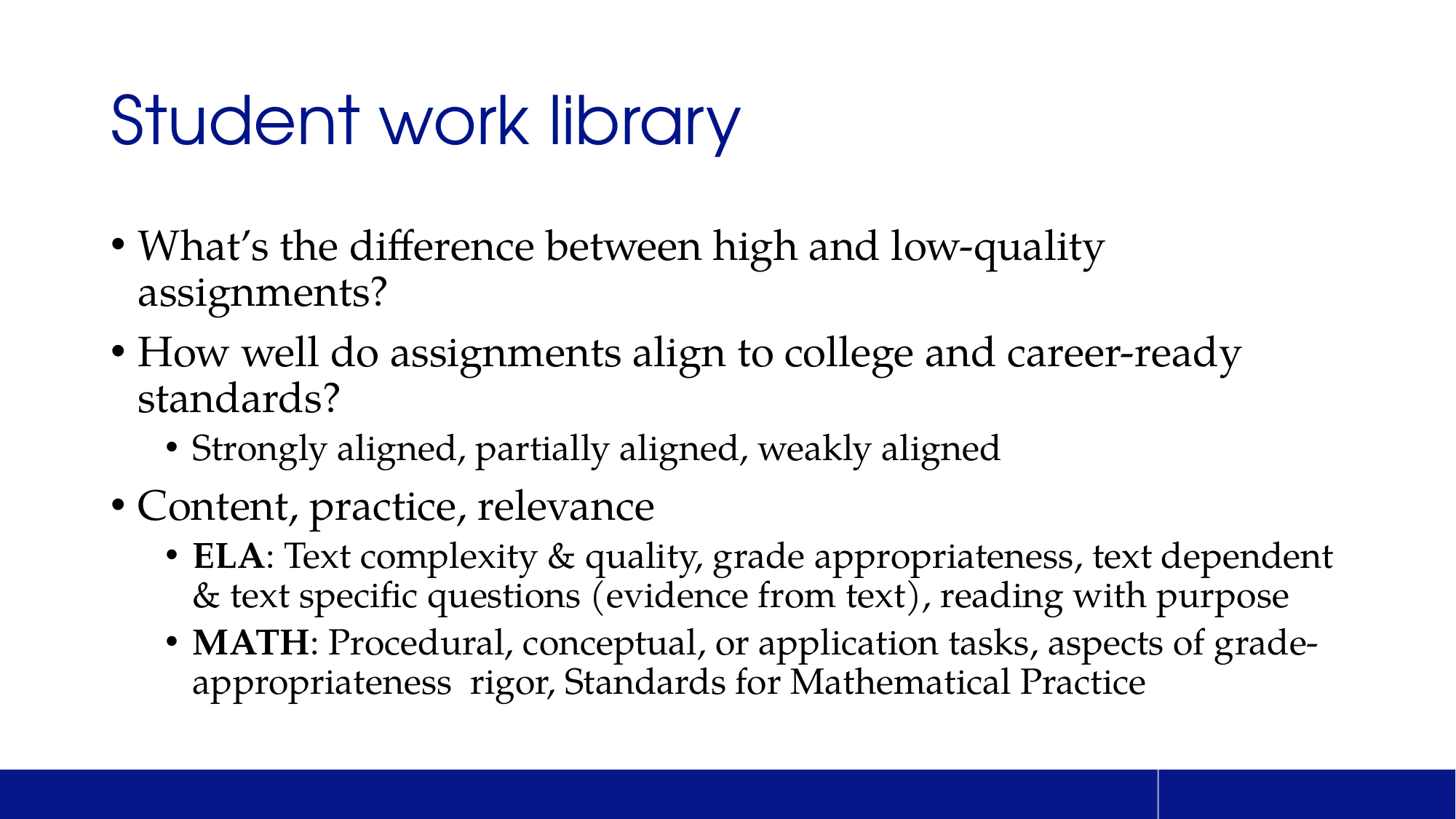

# Student work library
What’s the difference between high and low-quality assignments?
How well do assignments align to college and career-ready standards?
Strongly aligned, partially aligned, weakly aligned
Content, practice, relevance
ELA: Text complexity & quality, grade appropriateness, text dependent & text specific questions (evidence from text), reading with purpose
MATH: Procedural, conceptual, or application tasks, aspects of grade-appropriateness  rigor, Standards for Mathematical Practice